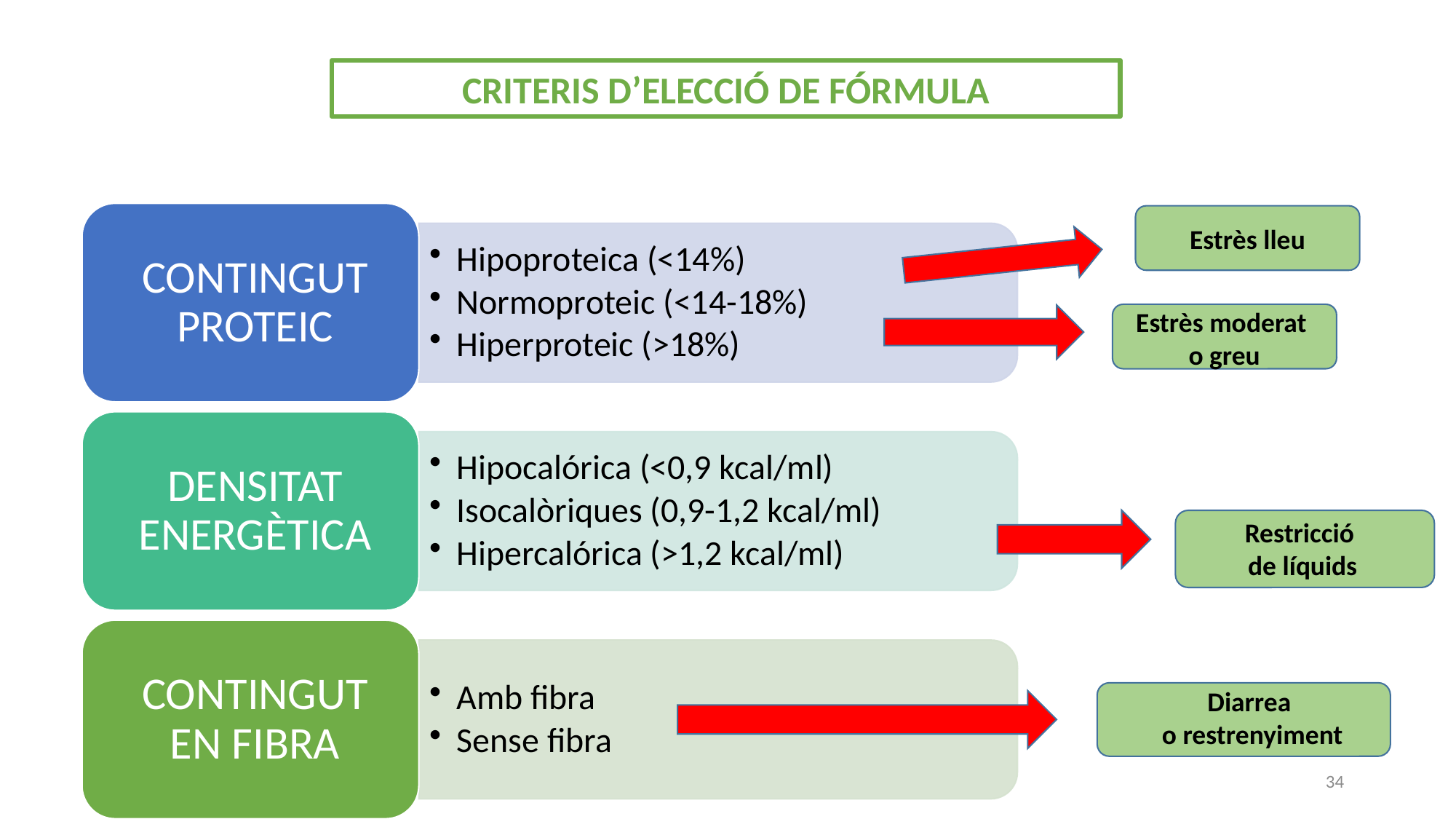

CRITERIS D’ELECCIÓ DE FÓRMULA
Hipoproteica (<14%)
Normoproteic (<14-18%)
Hiperproteic (>18%)
CONTINGUT PROTEIC
Hipocalórica (<0,9 kcal/ml)
Isocalòriques (0,9-1,2 kcal/ml)
Hipercalórica (>1,2 kcal/ml)
DENSITAT ENERGÈTICA
Amb fibra
Sense fibra
CONTINGUT EN FIBRA

Estrès lleu

Estrès moderat
o greu

Restricció
de líquids
Diarrea
o restrenyiment

34